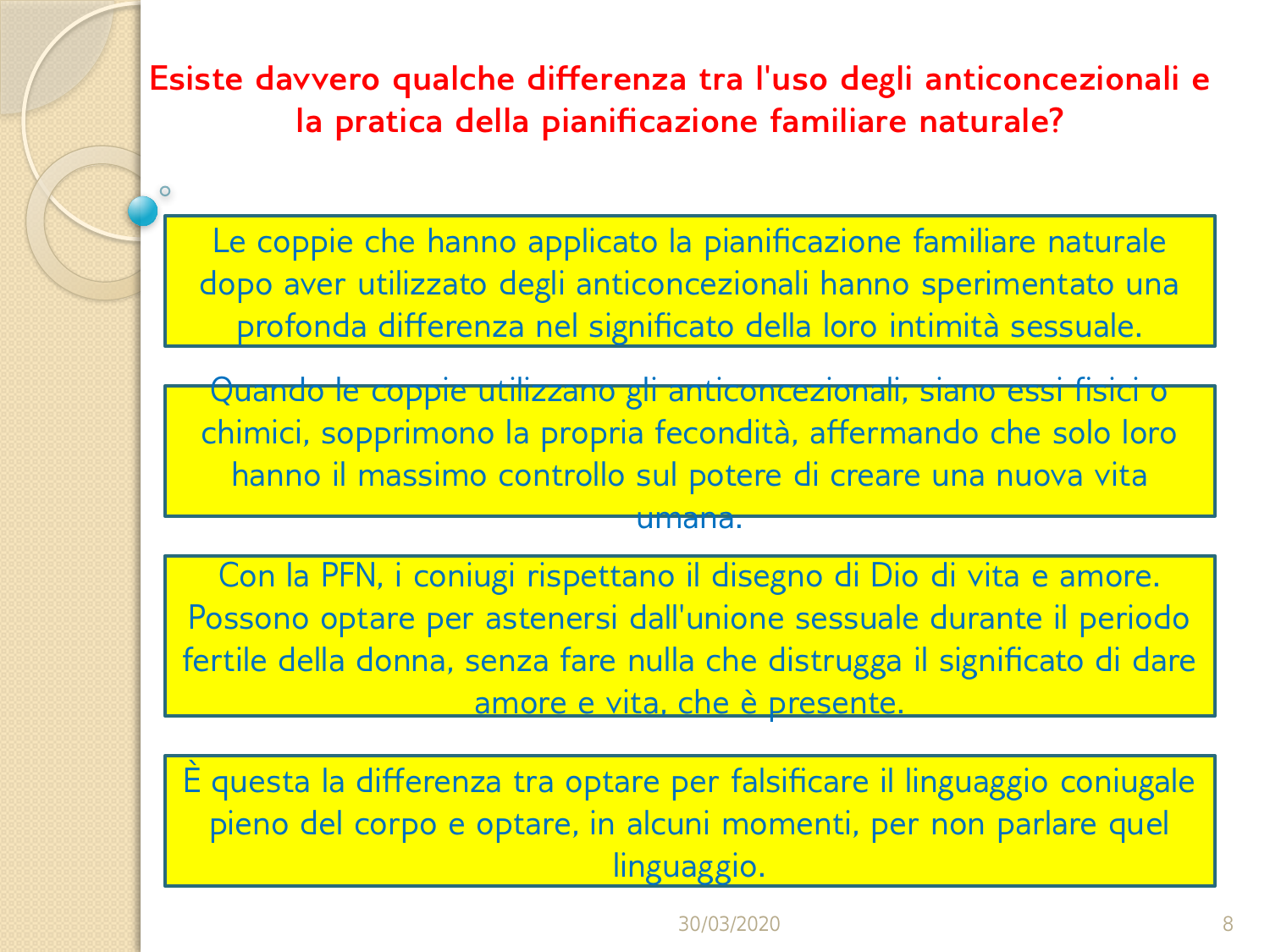

# Esiste davvero qualche differenza tra l'uso degli anticoncezionali e la pratica della pianificazione familiare naturale?
Le coppie che hanno applicato la pianificazione familiare naturale dopo aver utilizzato degli anticoncezionali hanno sperimentato una profonda differenza nel significato della loro intimità sessuale.
Quando le coppie utilizzano gli anticoncezionali, siano essi fisici o chimici, sopprimono la propria fecondità, affermando che solo loro hanno il massimo controllo sul potere di creare una nuova vita umana.
Con la PFN, i coniugi rispettano il disegno di Dio di vita e amore. Possono optare per astenersi dall'unione sessuale durante il periodo fertile della donna, senza fare nulla che distrugga il significato di dare amore e vita, che è presente.
È questa la differenza tra optare per falsificare il linguaggio coniugale pieno del corpo e optare, in alcuni momenti, per non parlare quel linguaggio.
30/03/2020
8